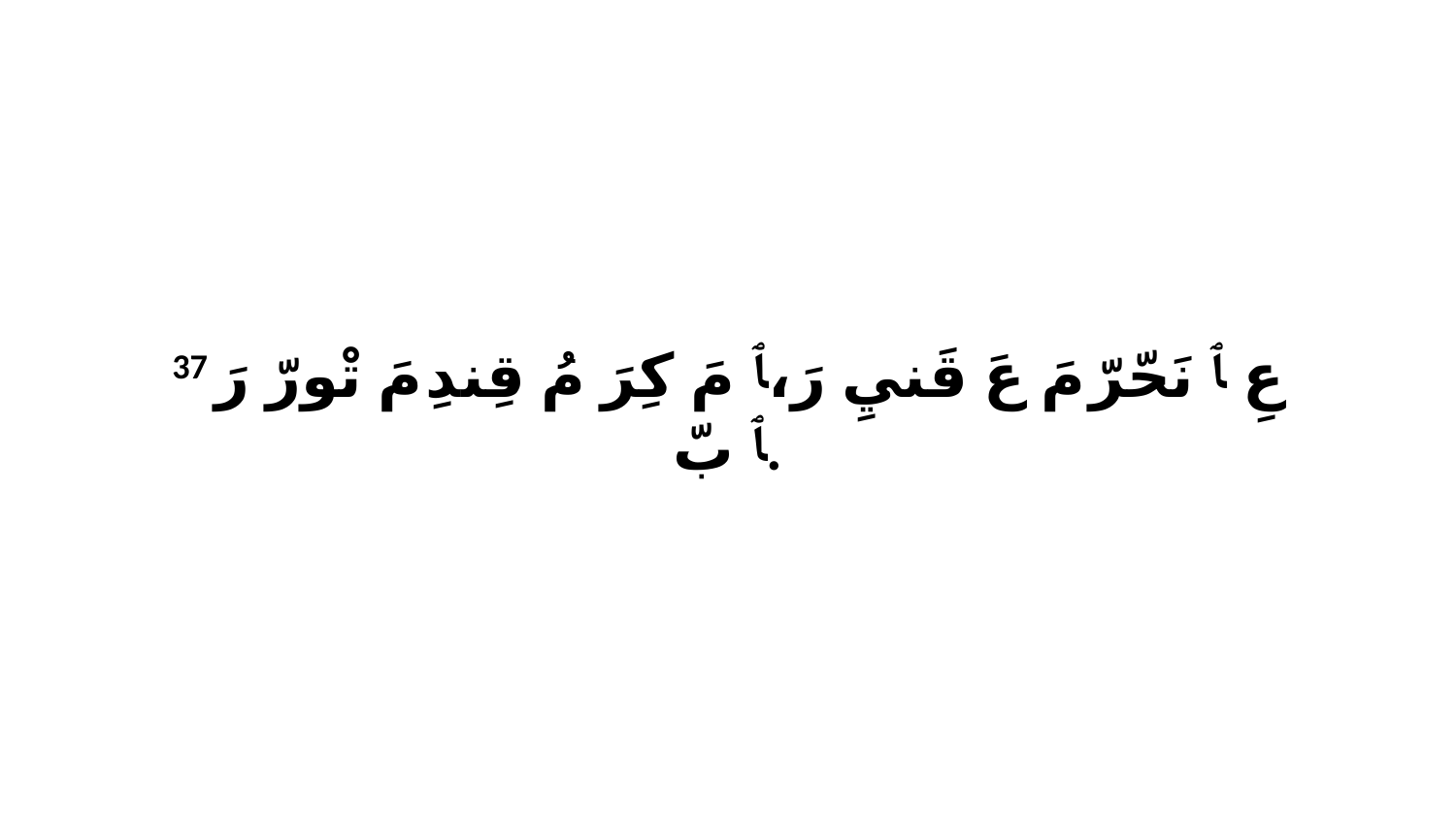

37 عِ ﭑ نَحّرّ مَ عَ قَنيِ رَ،ﭑ مَ كِرَ مُ قِندِ مَ تْورّ رَ ﭑ بّ.